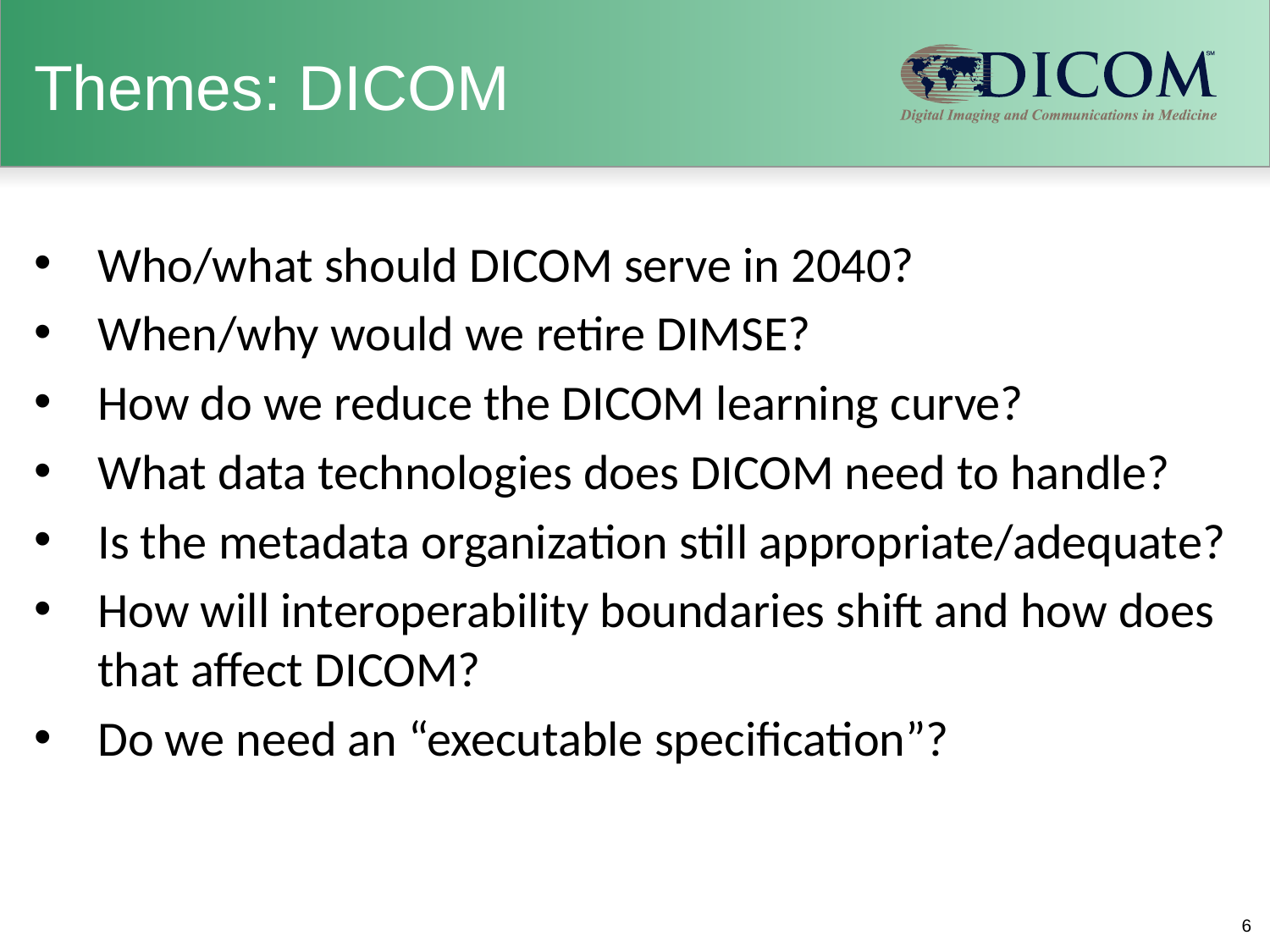

# Themes: DICOM
Who/what should DICOM serve in 2040?
When/why would we retire DIMSE?
How do we reduce the DICOM learning curve?
What data technologies does DICOM need to handle?
Is the metadata organization still appropriate/adequate?
How will interoperability boundaries shift and how does that affect DICOM?
Do we need an “executable specification”?
6